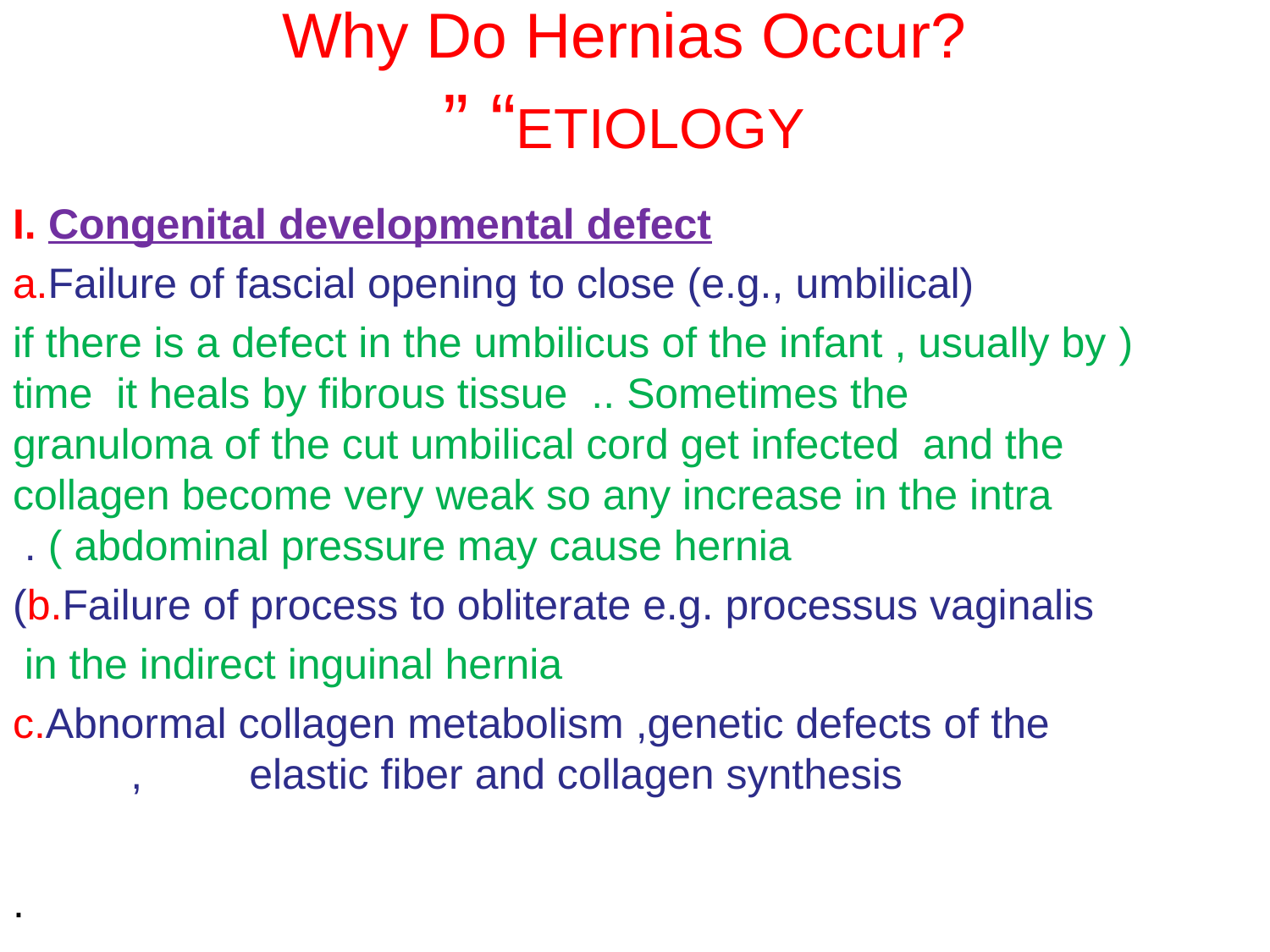

# Why Do Hernias Occur? “ETIOLOGY”
 I. Congenital developmental defect
    a.Failure of fascial opening to close (e.g., umbilical)
( if there is a defect in the umbilicus of the infant , usually by time  it heals by fibrous tissue  .. Sometimes the granuloma of the cut umbilical cord get infected  and the collagen become very weak so any increase in the intra abdominal pressure may cause hernia ) .
 b.Failure of process to obliterate e.g. processus vaginalis)
   in the indirect inguinal hernia
 c.Abnormal collagen metabolism ,genetic defects of the                     elastic fiber and collagen synthesis,

.